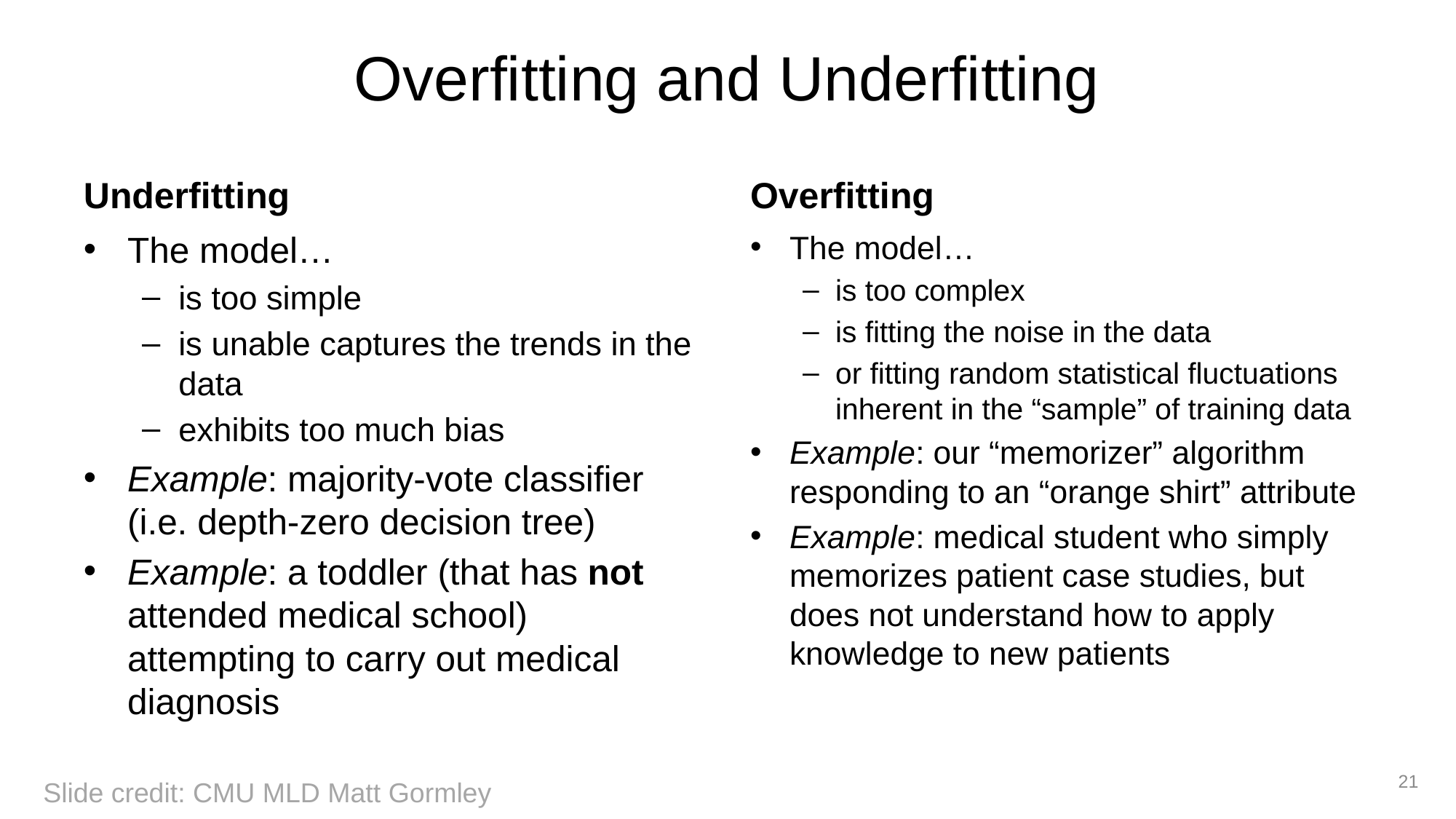

# Overfitting and Underfitting
Underfitting
Overfitting
The model…
is too simple
is unable captures the trends in the data
exhibits too much bias
Example: majority-vote classifier (i.e. depth-zero decision tree)
Example: a toddler (that has not attended medical school) attempting to carry out medical diagnosis

The model…
is too complex
is fitting the noise in the data
or fitting random statistical fluctuations inherent in the “sample” of training data
Example: our “memorizer” algorithm responding to an “orange shirt” attribute
Example: medical student who simply memorizes patient case studies, but does not understand how to apply knowledge to new patients
21
Slide credit: CMU MLD Matt Gormley